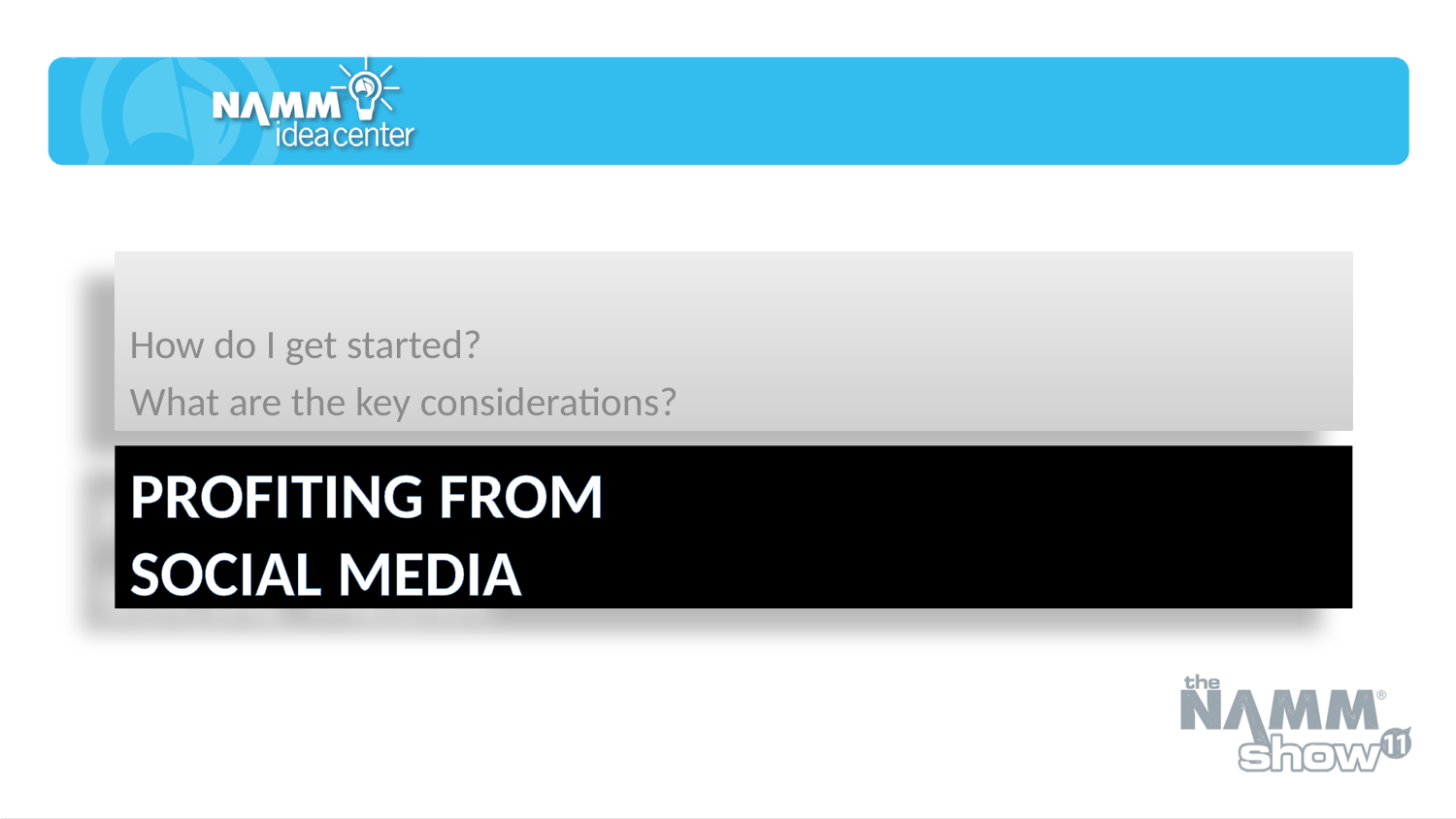

How do I get started?
What are the key considerations?
# Profiting from Social Media